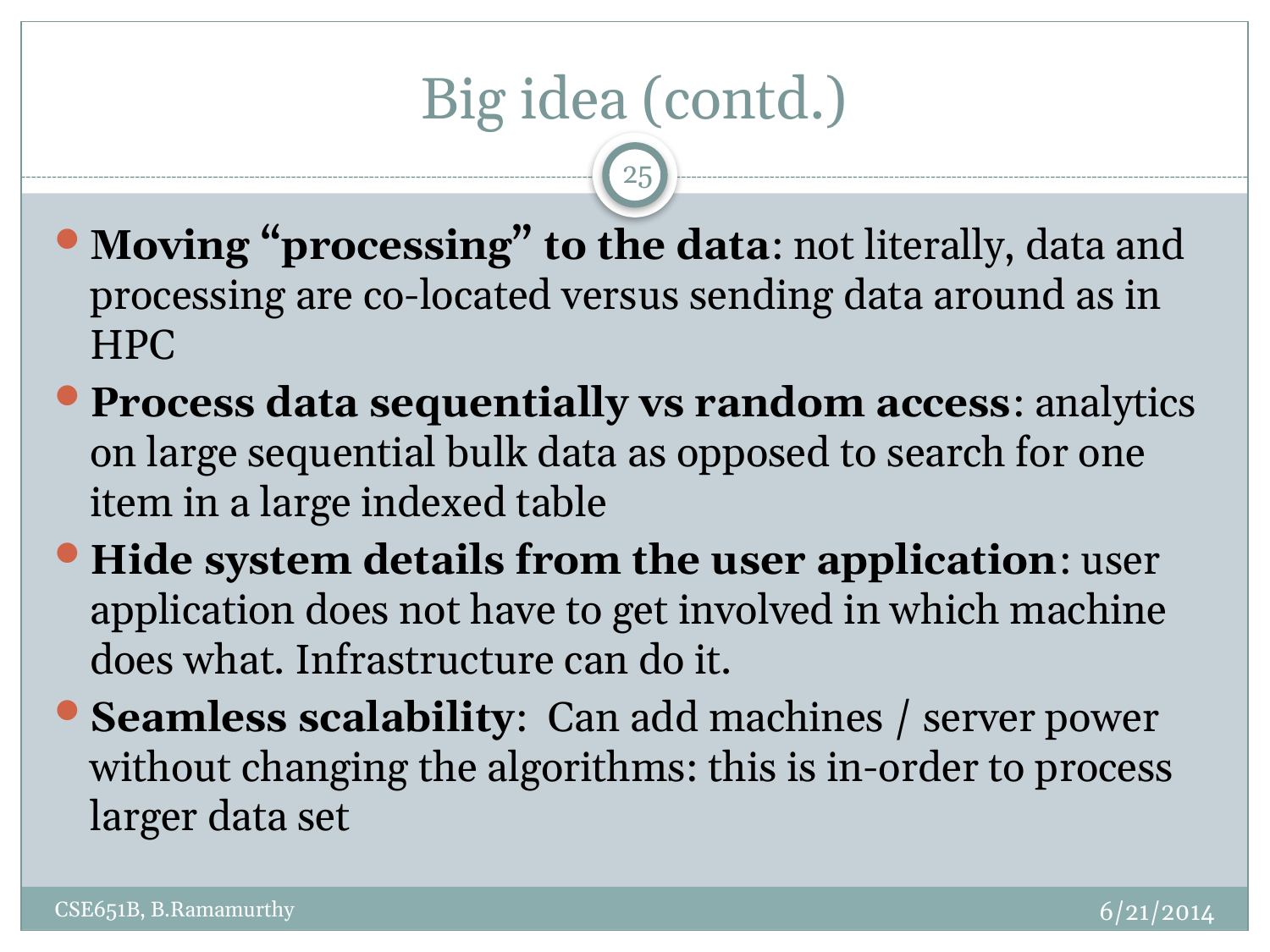

# Big idea (contd.)
25
Moving “processing” to the data: not literally, data and processing are co-located versus sending data around as in HPC
Process data sequentially vs random access: analytics on large sequential bulk data as opposed to search for one item in a large indexed table
Hide system details from the user application: user application does not have to get involved in which machine does what. Infrastructure can do it.
Seamless scalability:  Can add machines / server power without changing the algorithms: this is in-order to process larger data set

6/21/2014
CSE651B, B.Ramamurthy